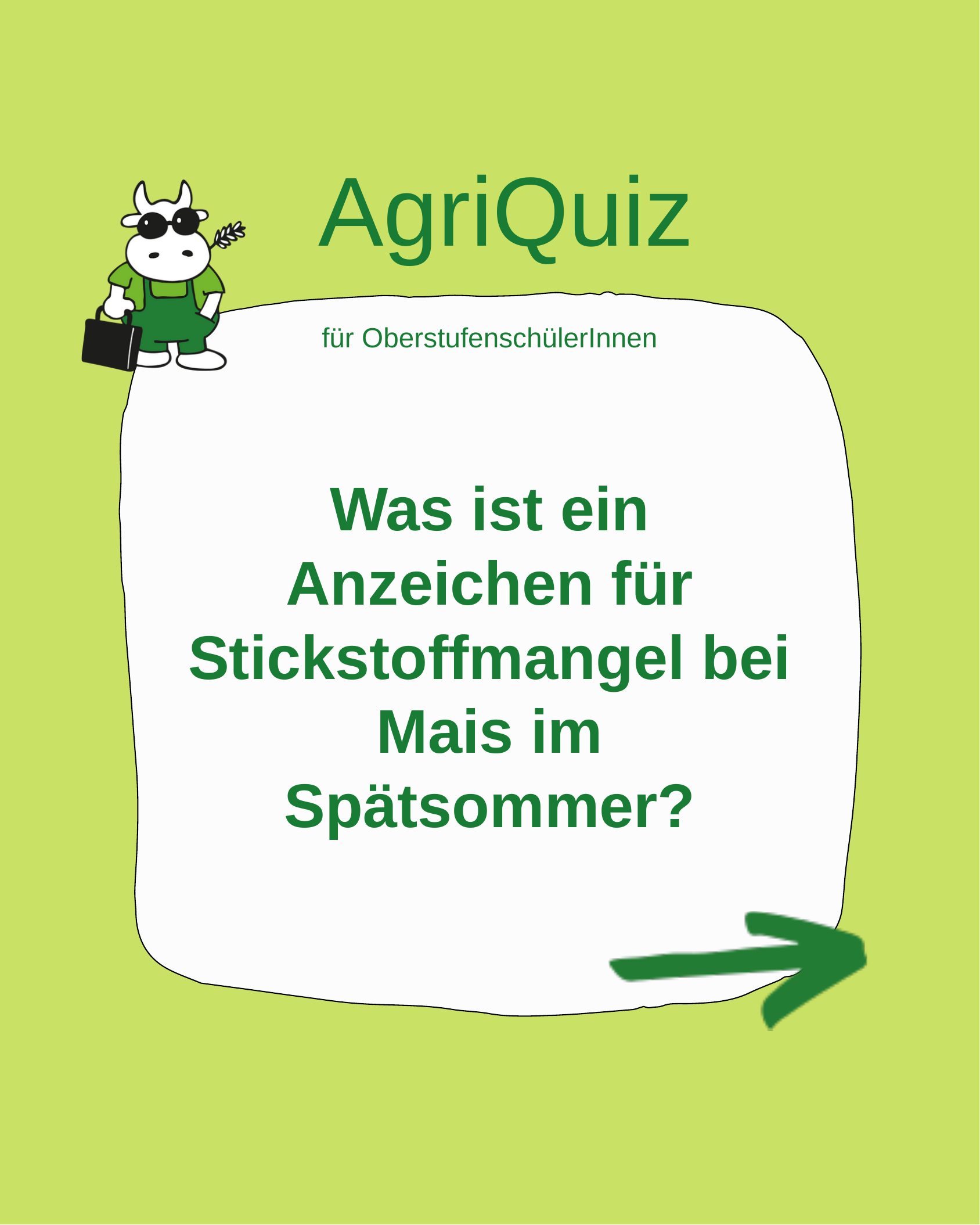

AgriQuiz

für OberstufenschülerInnen
Was ist ein Anzeichen für Stickstoffmangel bei Mais im Spätsommer?